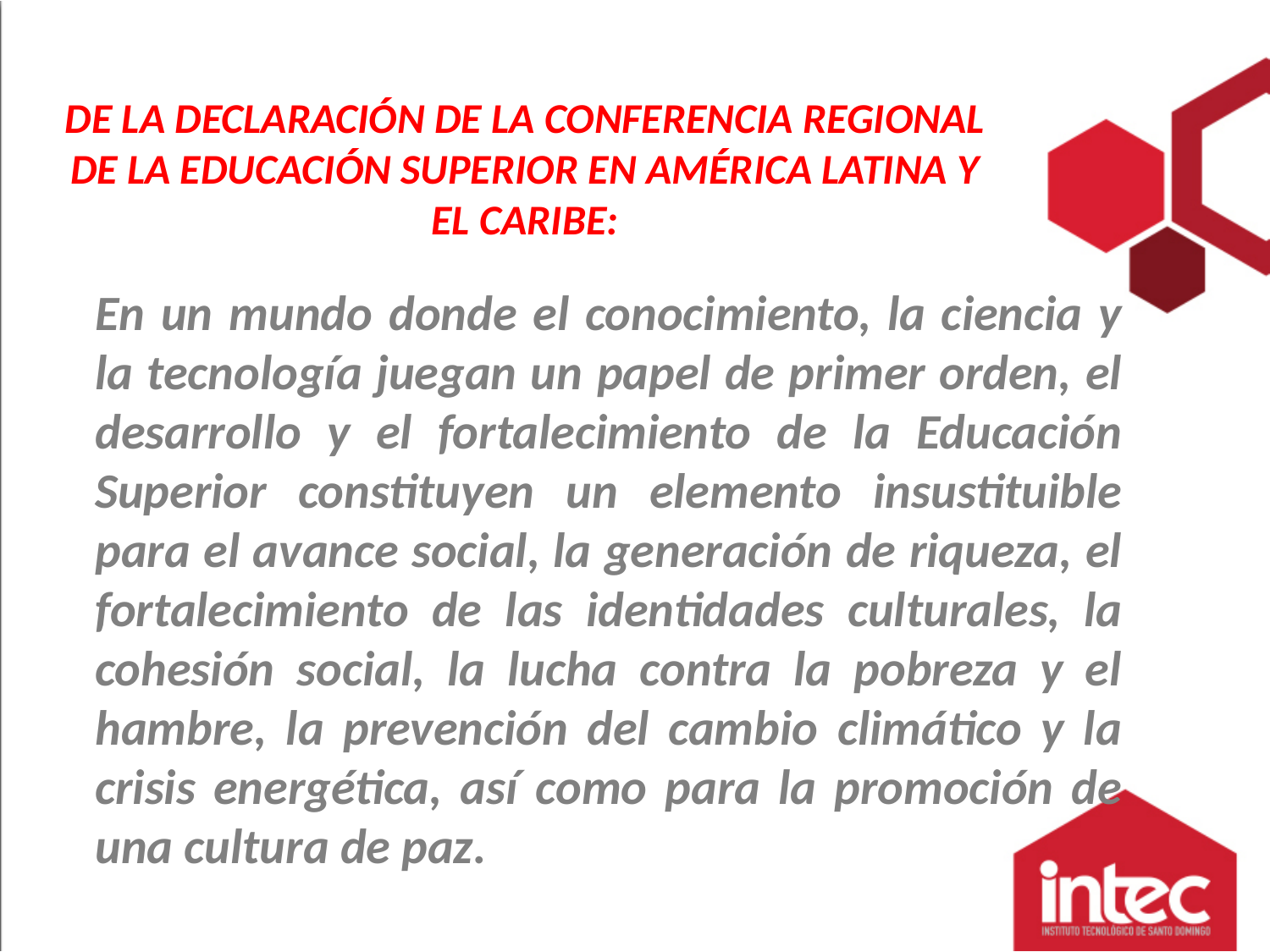

# DE LA DECLARACIÓN DE LA CONFERENCIA REGIONAL DE LA EDUCACIÓN SUPERIOR EN AMÉRICA LATINA Y EL CARIBE:
	En un mundo donde el conocimiento, la ciencia y la tecnología juegan un papel de primer orden, el desarrollo y el fortalecimiento de la Educación Superior constituyen un elemento insustituible para el avance social, la generación de riqueza, el fortalecimiento de las identidades culturales, la cohesión social, la lucha contra la pobreza y el hambre, la prevención del cambio climático y la crisis energética, así como para la promoción de una cultura de paz.